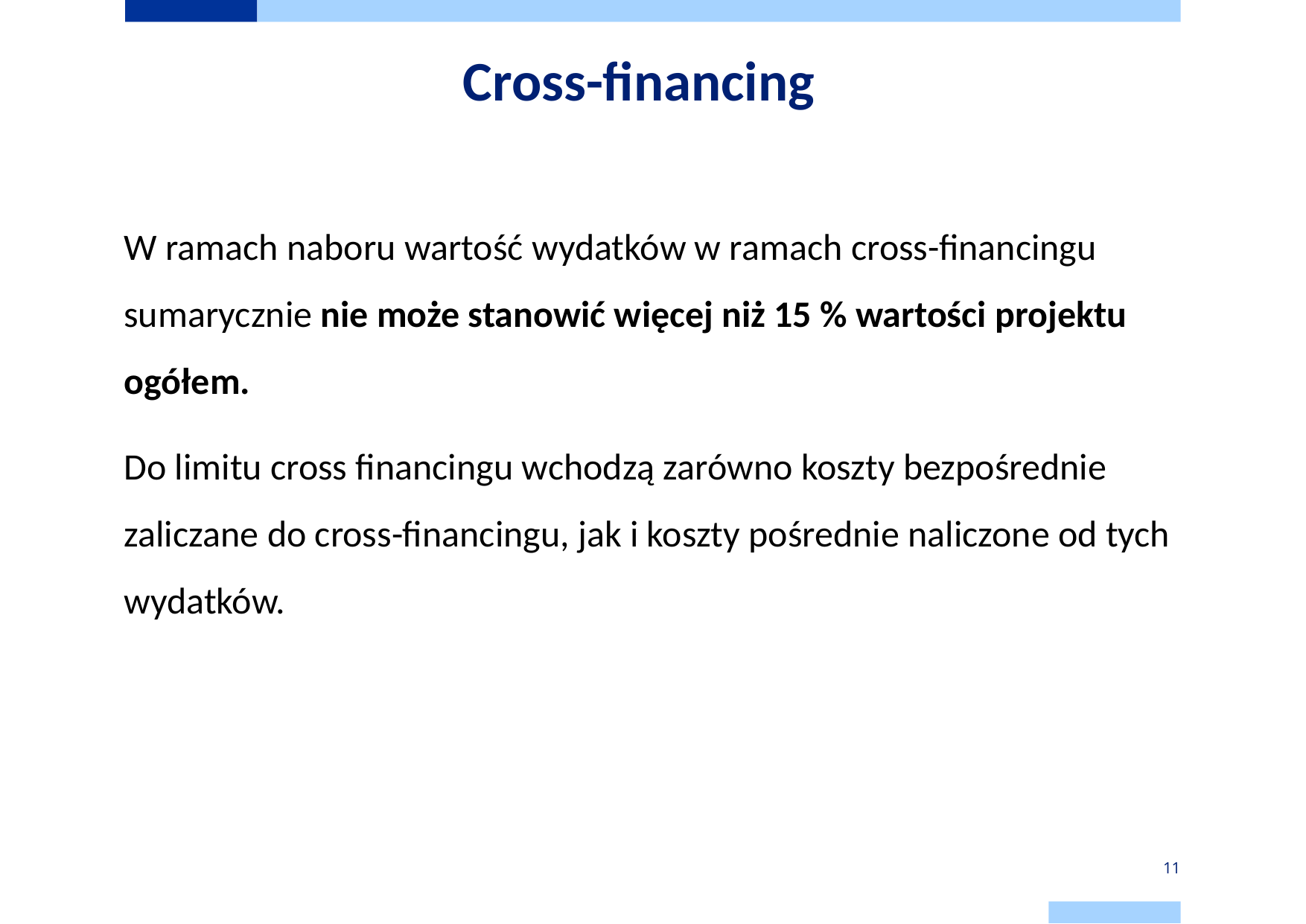

# Cross-financing

W ramach naboru wartość wydatków w ramach cross-financingu sumarycznie nie może stanowić więcej niż 15 % wartości projektu ogółem.
Do limitu cross financingu wchodzą zarówno koszty bezpośrednie zaliczane do cross-financingu, jak i koszty pośrednie naliczone od tych wydatków.

11